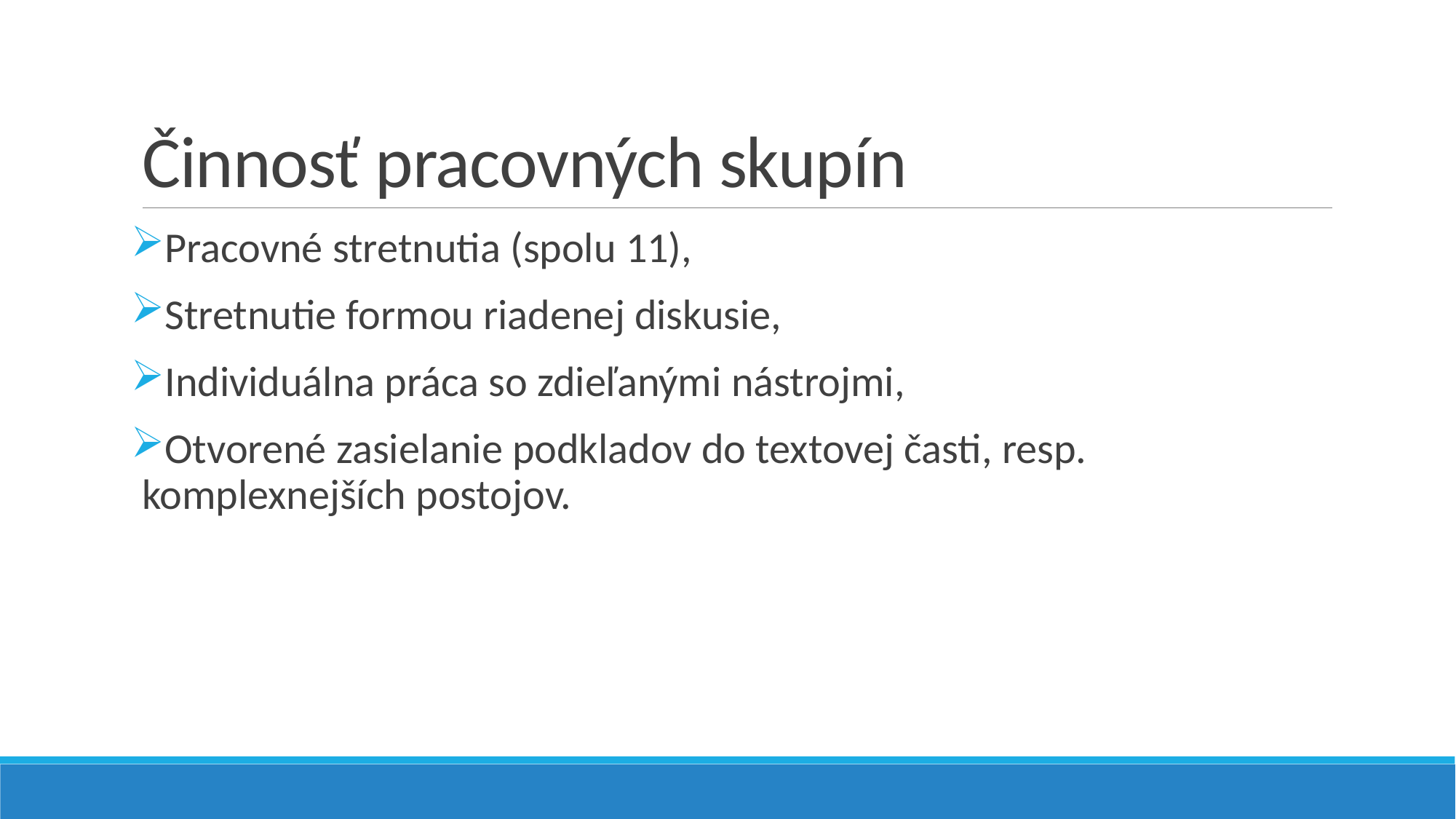

# Činnosť pracovných skupín
Pracovné stretnutia (spolu 11),
Stretnutie formou riadenej diskusie,
Individuálna práca so zdieľanými nástrojmi,
Otvorené zasielanie podkladov do textovej časti, resp. komplexnejších postojov.